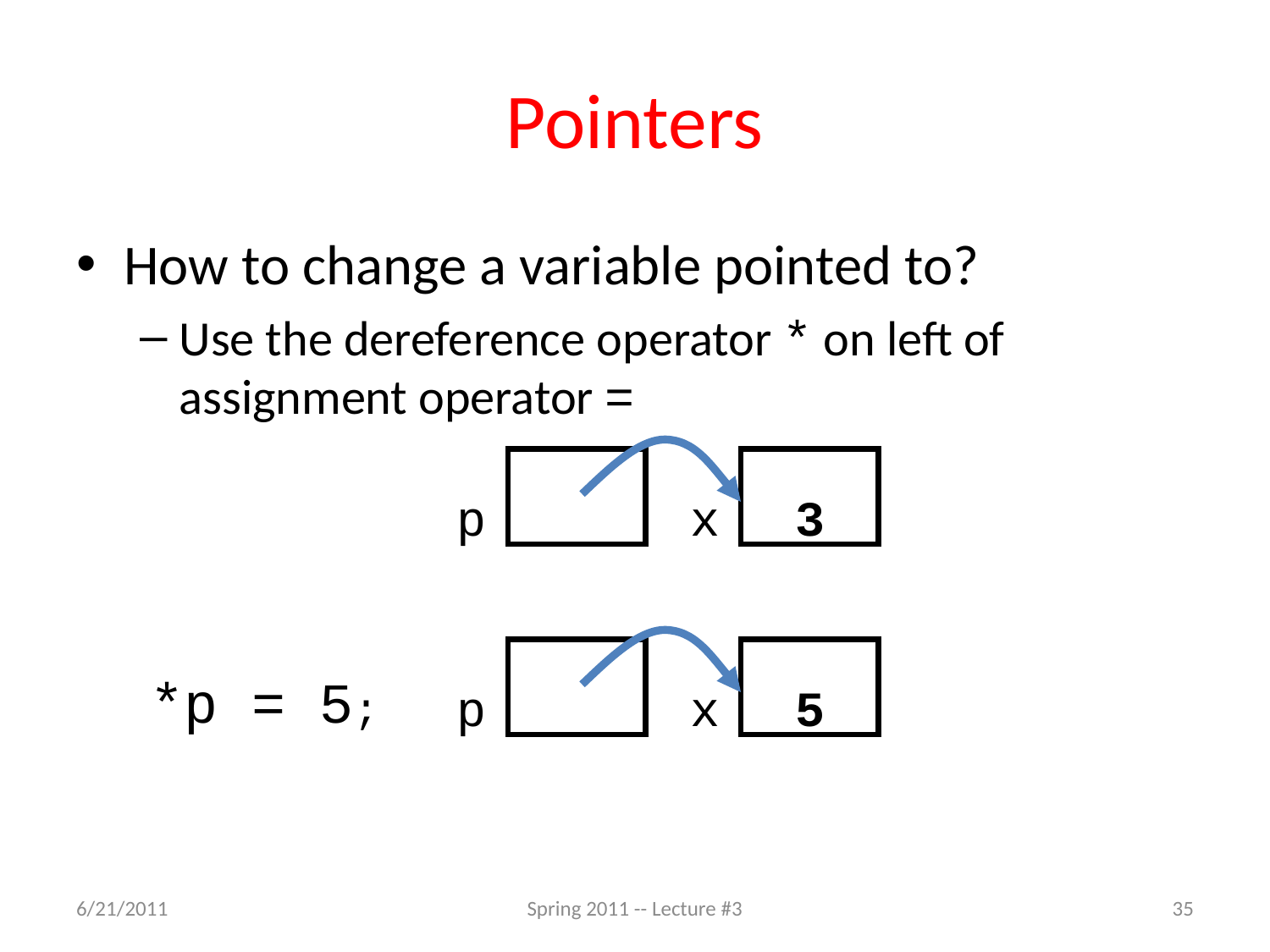

# Pointers
How to change a variable pointed to?
Use the dereference operator * on left of assignment operator =

p

x
3

p

x
5
*p = 5;
6/21/2011
Spring 2011 -- Lecture #3
35